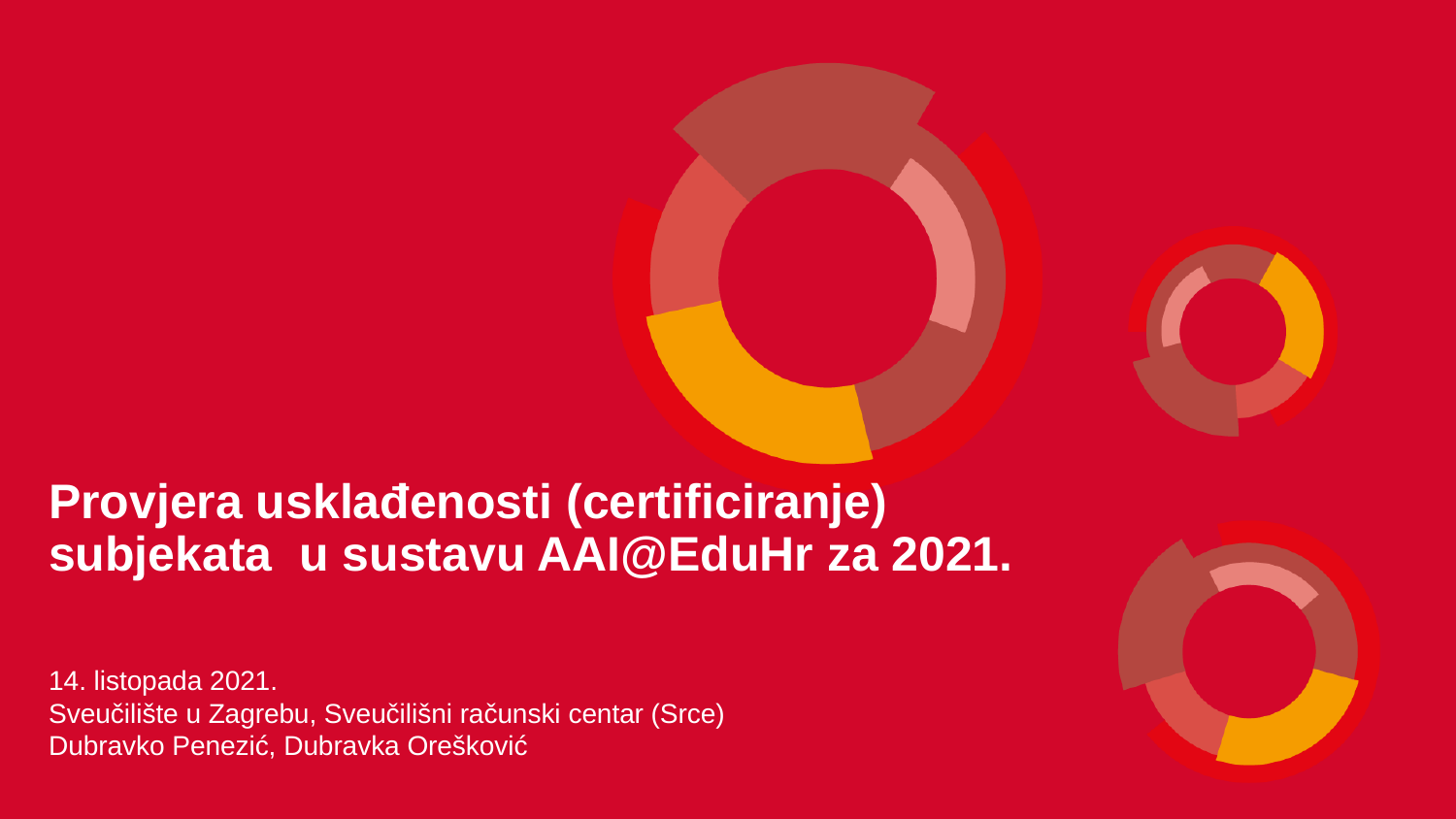

Provjera usklađenosti (certificiranje) subjekata  u sustavu AAI@EduHr za 2021.
14. listopada 2021.
Sveučilište u Zagrebu, Sveučilišni računski centar (Srce)
Dubravko Penezić, Dubravka Orešković